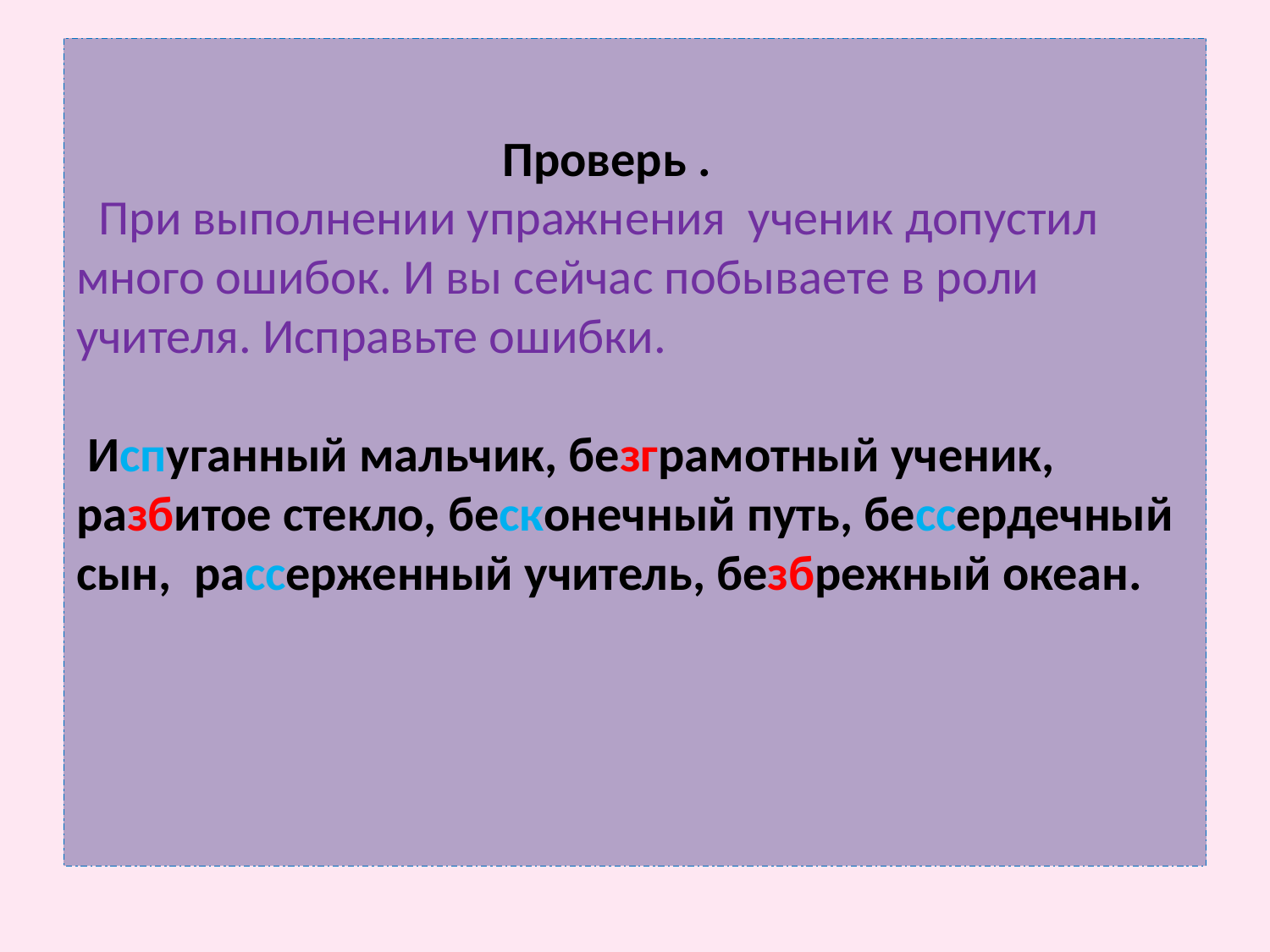

# Проверь . При выполнении упражнения  ученик допустил много ошибок. И вы сейчас побываете в роли учителя. Исправьте ошибки. Испуганный мальчик, безграмотный ученик, разбитое стекло, бесконечный путь, бессердечный сын,  рассерженный учитель, безбрежный океан.